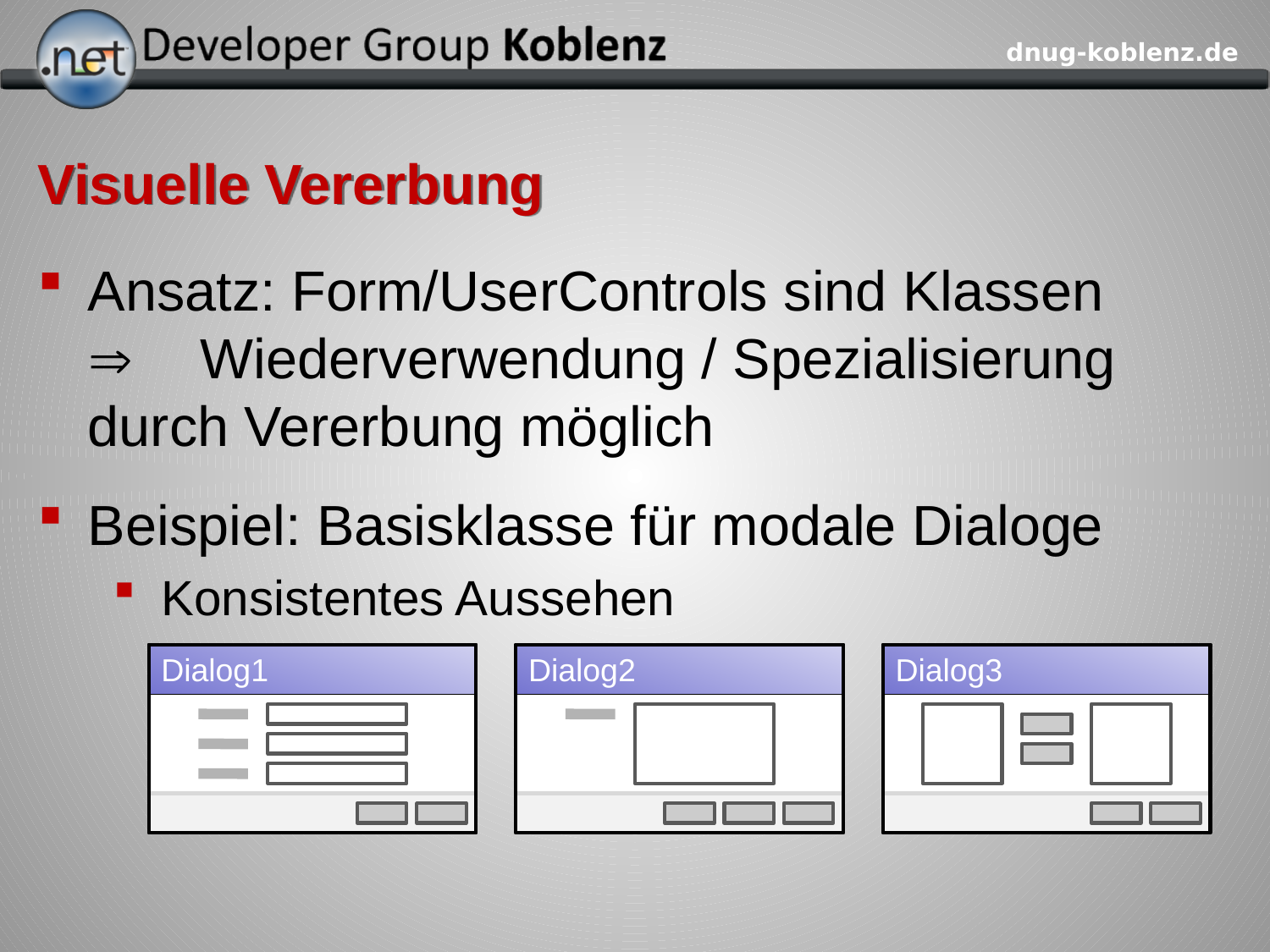

# Visuelle Vererbung
Ansatz: Form/UserControls sind Klassen
⇒	Wiederverwendung / Spezialisierung 	durch Vererbung möglich
Beispiel: Basisklasse für modale Dialoge
Konsistentes Aussehen

Dialog1

Dialog2

Dialog3